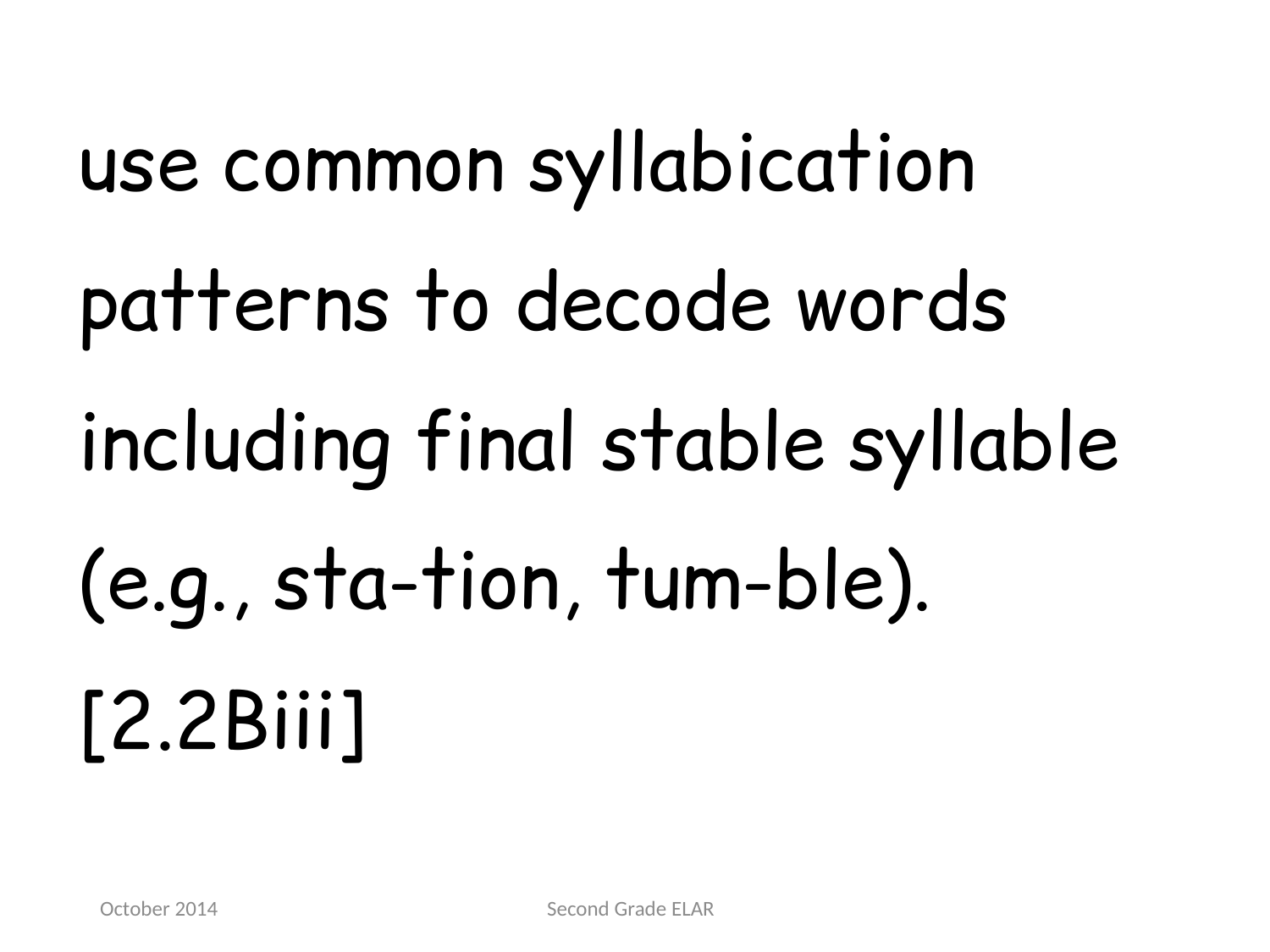

use common syllabication patterns to decode words including final stable syllable (e.g., sta-tion, tum-ble). [2.2Biii]
October 2014
Second Grade ELAR